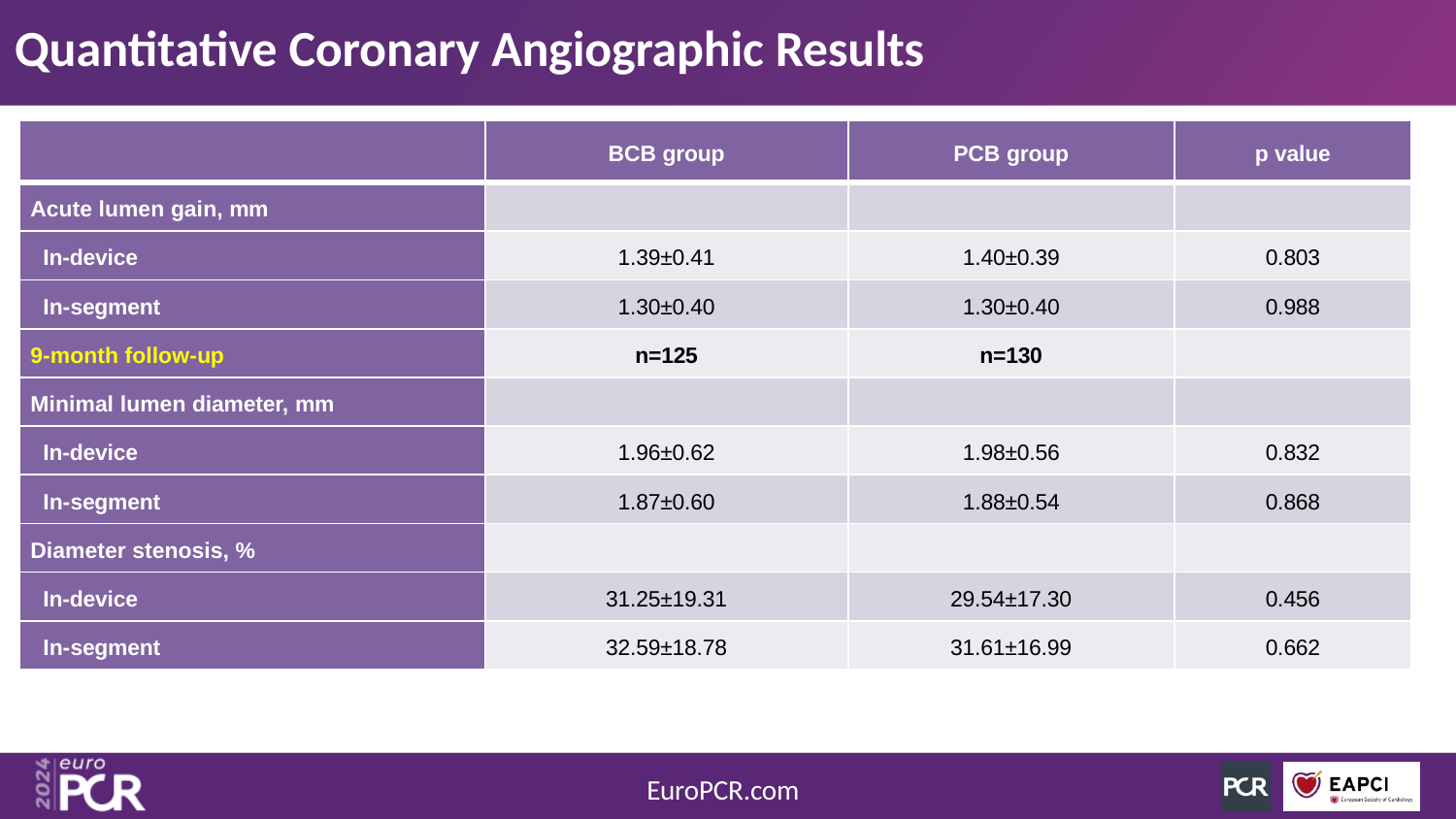

# Quantitative Coronary Angiographic Results
|  | BCB group | PCB group | p value |
| --- | --- | --- | --- |
| Acute lumen gain, mm |  |  |  |
| In-device | 1.39±0.41 | 1.40±0.39 | 0.803 |
| In-segment | 1.30±0.40 | 1.30±0.40 | 0.988 |
| 9-month follow-up | n=125 | n=130 |  |
| Minimal lumen diameter, mm |  |  |  |
| In-device | 1.96±0.62 | 1.98±0.56 | 0.832 |
| In-segment | 1.87±0.60 | 1.88±0.54 | 0.868 |
| Diameter stenosis, % |  |  |  |
| In-device | 31.25±19.31 | 29.54±17.30 | 0.456 |
| In-segment | 32.59±18.78 | 31.61±16.99 | 0.662 |
EuroPCR.com